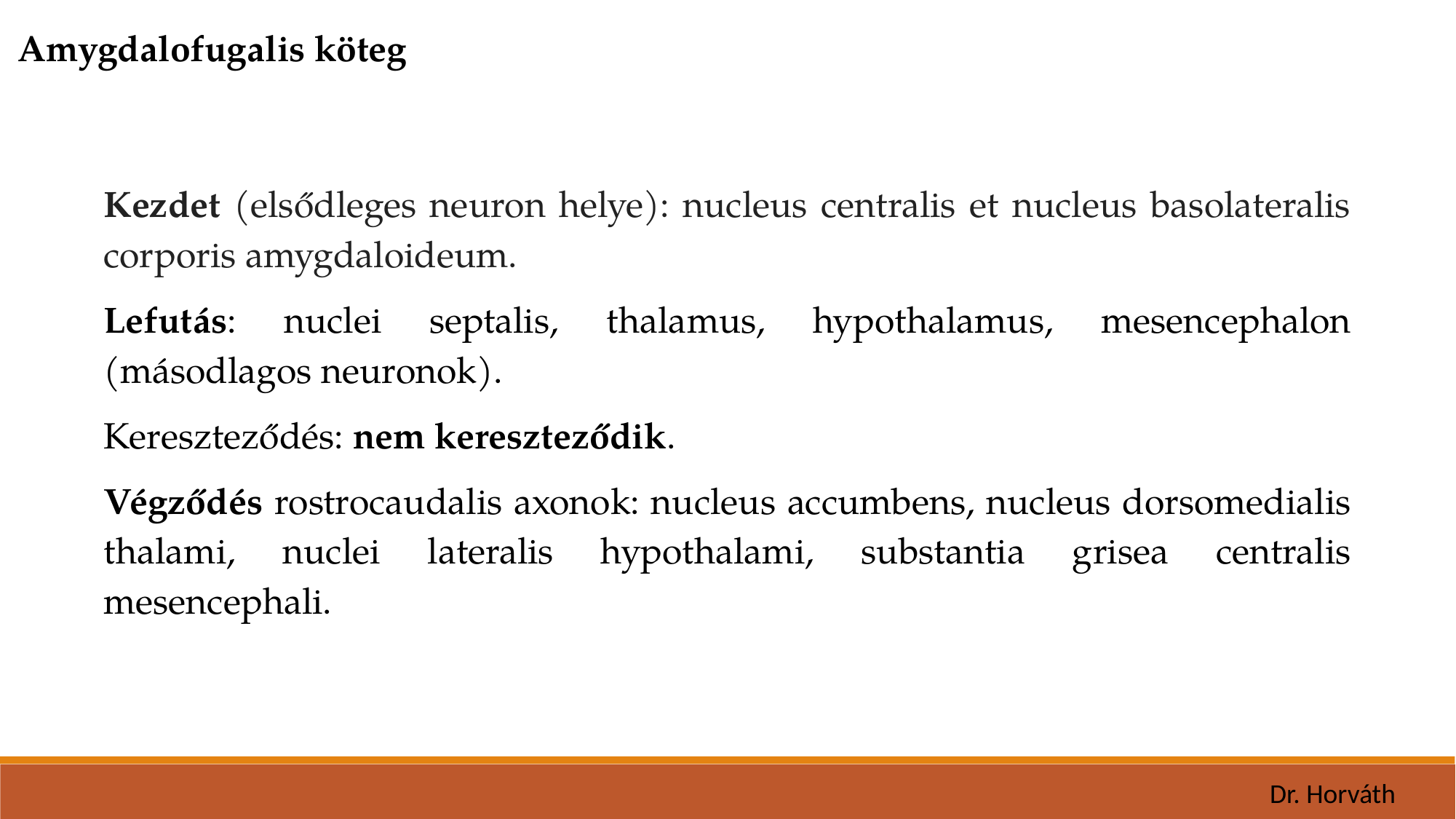

Amygdalofugalis köteg
Kezdet (elsődleges neuron helye): nucleus centralis et nucleus basolateralis corporis amygdaloideum.
Lefutás: nuclei septalis, thalamus, hypothalamus, mesencephalon (másodlagos neuronok).
Kereszteződés: nem kereszteződik.
Végződés rostrocaudalis axonok: nucleus accumbens, nucleus dorsomedialis thalami, nuclei lateralis hypothalami, substantia grisea centralis mesencephali.
Dr. Horváth